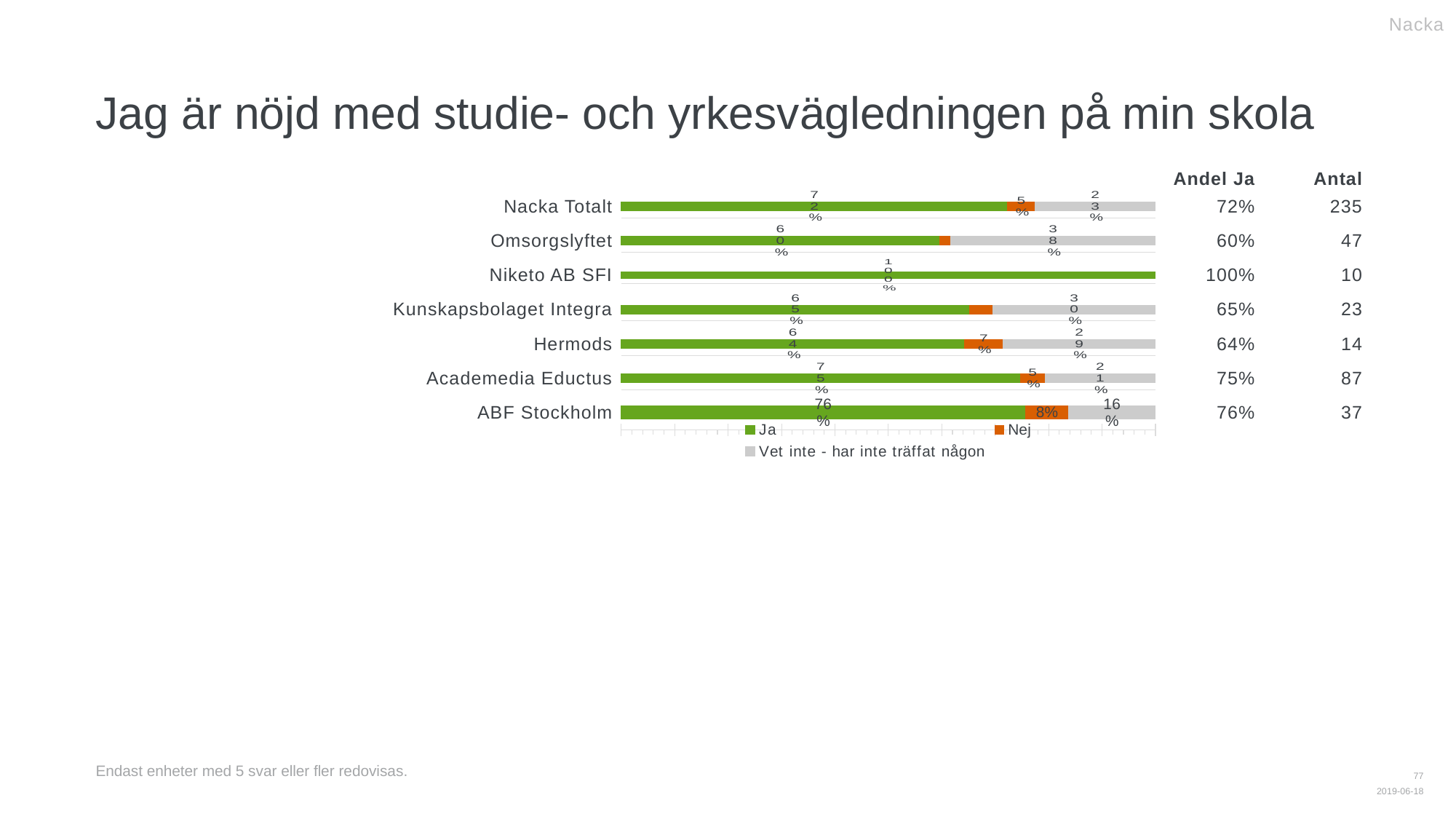

Nacka
Jag är nöjd med studie- och yrkesvägledningen på min skola

|  |  |  |  |  |
| --- | --- | --- | --- | --- |
|  |  |  | 72% | 235 |
|  |  |  | 60% | 47 |
|  |  |  | 100% | 10 |
|  |  |  | 65% | 23 |
|  |  |  | 64% | 14 |
|  |  |  | 75% | 87 |
|  |  |  | 76% | 37 |
Andel Ja
Antal
Nacka Totalt

### Chart

| Category |  |  |  |
|---|---|---|---|
| Nacka Totalt | 0.723404 | 0.051064 | 0.225532 |
Omsorgslyftet

### Chart

| Category |  |  |  |
|---|---|---|---|
| Omsorgslyftet | 0.595745 | 0.021277 | 0.382979 |
Niketo AB SFI

### Chart

| Category |  |  |  |
|---|---|---|---|
| Niketo AB SFI | 1.0 | 0.0 | 0.0 |
Kunskapsbolaget Integra

### Chart

| Category |  |  |  |
|---|---|---|---|
| Kunskapsbolaget Integra | 0.652174 | 0.043478 | 0.304348 |
Hermods

### Chart

| Category |  |  |  |
|---|---|---|---|
| Hermods | 0.642857 | 0.071429 | 0.285714 |
Academedia Eductus

### Chart

| Category |  |  |  |
|---|---|---|---|
| Academedia Eductus | 0.747126 | 0.045977 | 0.206897 |
ABF Stockholm

### Chart

| Category |  |  |  |
|---|---|---|---|
| ABF Stockholm | 0.756757 | 0.081081 | 0.162162 |
Endast enheter med 5 svar eller fler redovisas.
77
2019-06-18